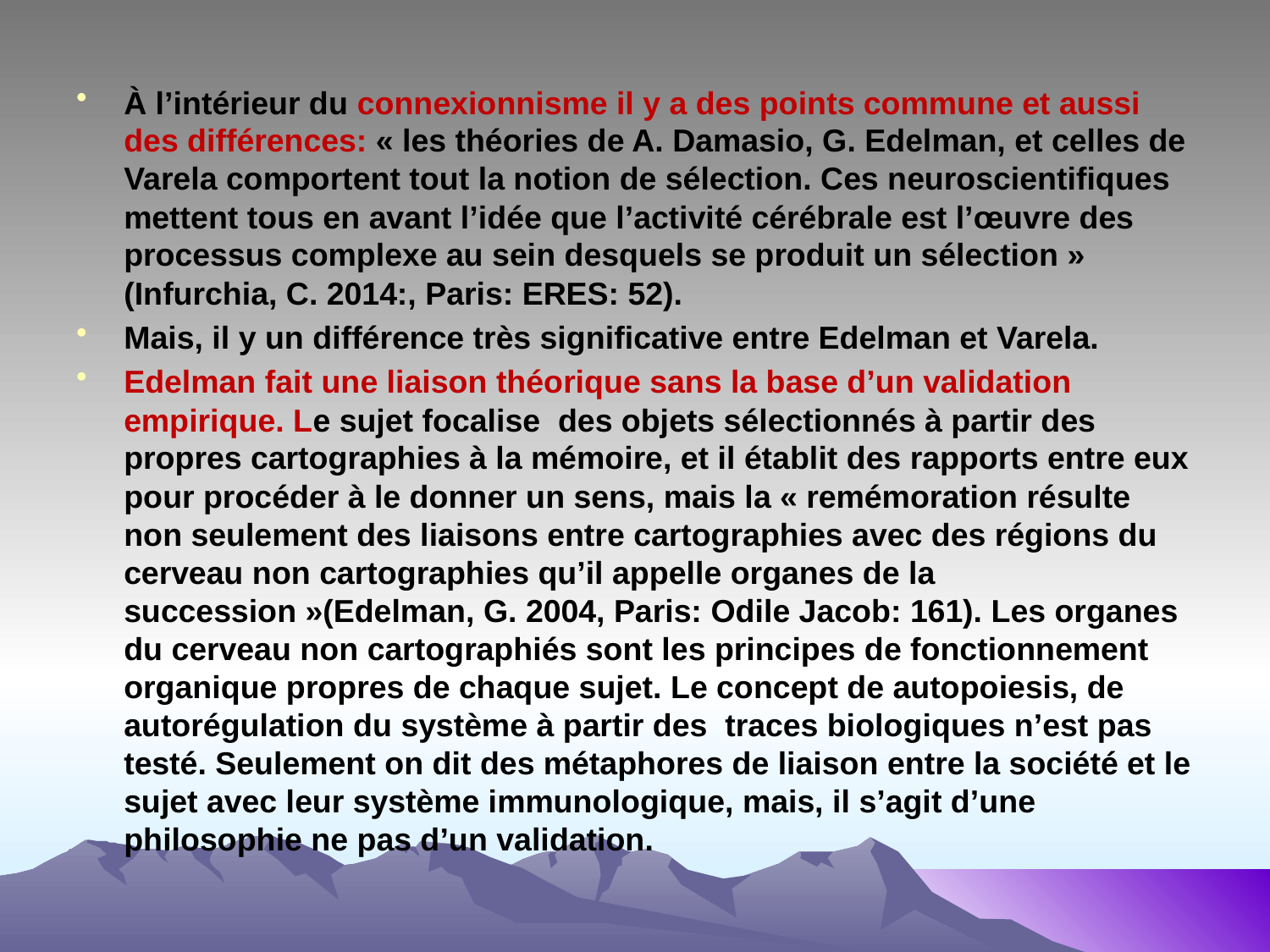

À l’intérieur du connexionnisme il y a des points commune et aussi des différences: « les théories de A. Damasio, G. Edelman, et celles de Varela comportent tout la notion de sélection. Ces neuroscientifiques mettent tous en avant l’idée que l’activité cérébrale est l’œuvre des processus complexe au sein desquels se produit un sélection » (Infurchia, C. 2014:, Paris: ERES: 52).
Mais, il y un différence très significative entre Edelman et Varela.
Edelman fait une liaison théorique sans la base d’un validation empirique. Le sujet focalise  des objets sélectionnés à partir des propres cartographies à la mémoire, et il établit des rapports entre eux pour procéder à le donner un sens, mais la « remémoration résulte non seulement des liaisons entre cartographies avec des régions du cerveau non cartographies qu’il appelle organes de la succession »(Edelman, G. 2004, Paris: Odile Jacob: 161). Les organes du cerveau non cartographiés sont les principes de fonctionnement organique propres de chaque sujet. Le concept de autopoiesis, de autorégulation du système à partir des  traces biologiques n’est pas testé. Seulement on dit des métaphores de liaison entre la société et le sujet avec leur système immunologique, mais, il s’agit d’une philosophie ne pas d’un validation.